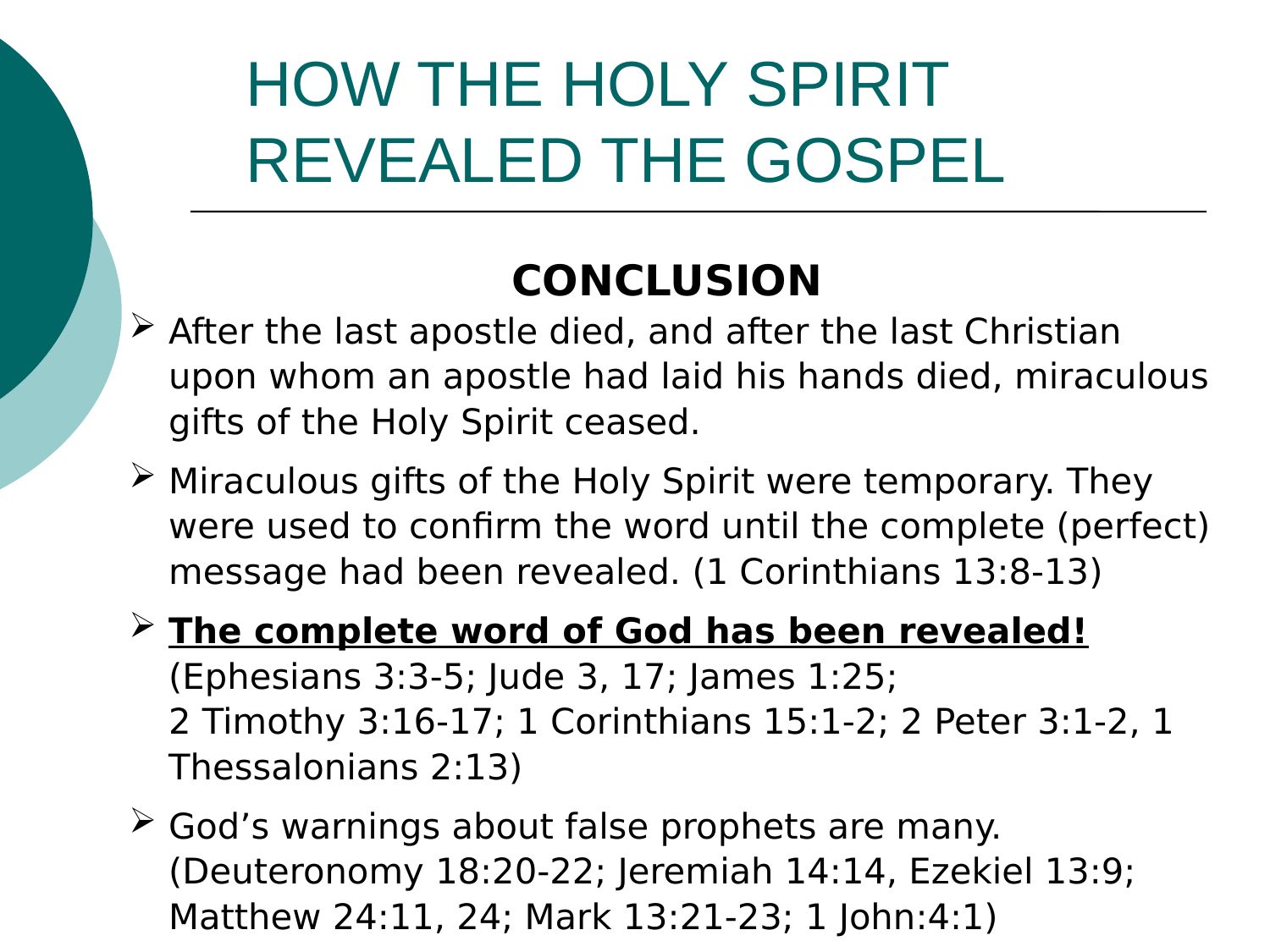

# HOW THE HOLY SPIRIT REVEALED THE GOSPEL
CONCLUSION
After the last apostle died, and after the last Christian upon whom an apostle had laid his hands died, miraculous gifts of the Holy Spirit ceased.
Miraculous gifts of the Holy Spirit were temporary. They were used to confirm the word until the complete (perfect) message had been revealed. (1 Corinthians 13:8-13)
The complete word of God has been revealed! (Ephesians 3:3-5; Jude 3, 17; James 1:25;
2 Timothy 3:16-17; 1 Corinthians 15:1-2; 2 Peter 3:1-2, 1 Thessalonians 2:13)
God’s warnings about false prophets are many. (Deuteronomy 18:20-22; Jeremiah 14:14, Ezekiel 13:9; Matthew 24:11, 24; Mark 13:21-23; 1 John:4:1)